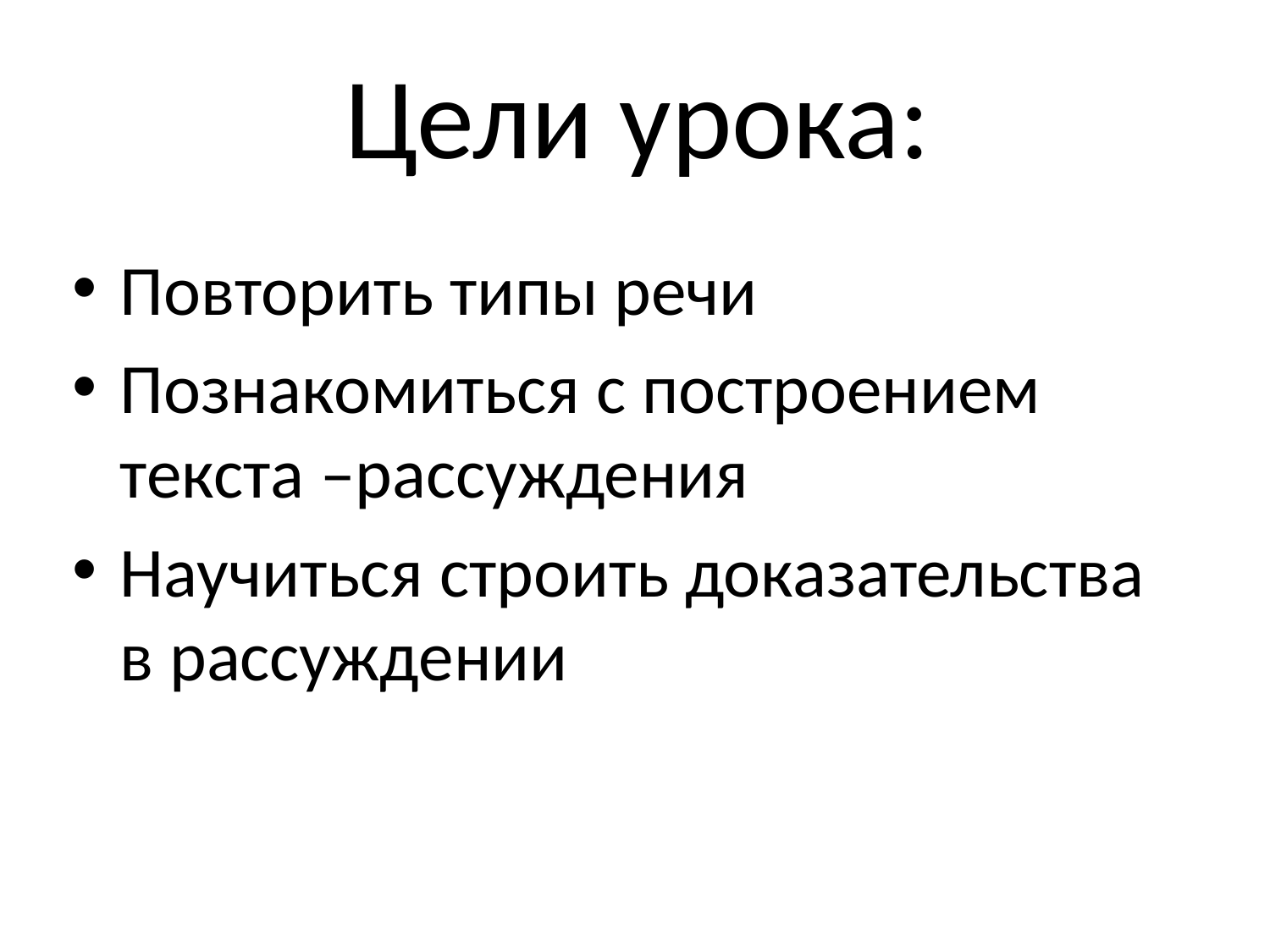

# Цели урока:
Повторить типы речи
Познакомиться с построением текста –рассуждения
Научиться строить доказательства в рассуждении